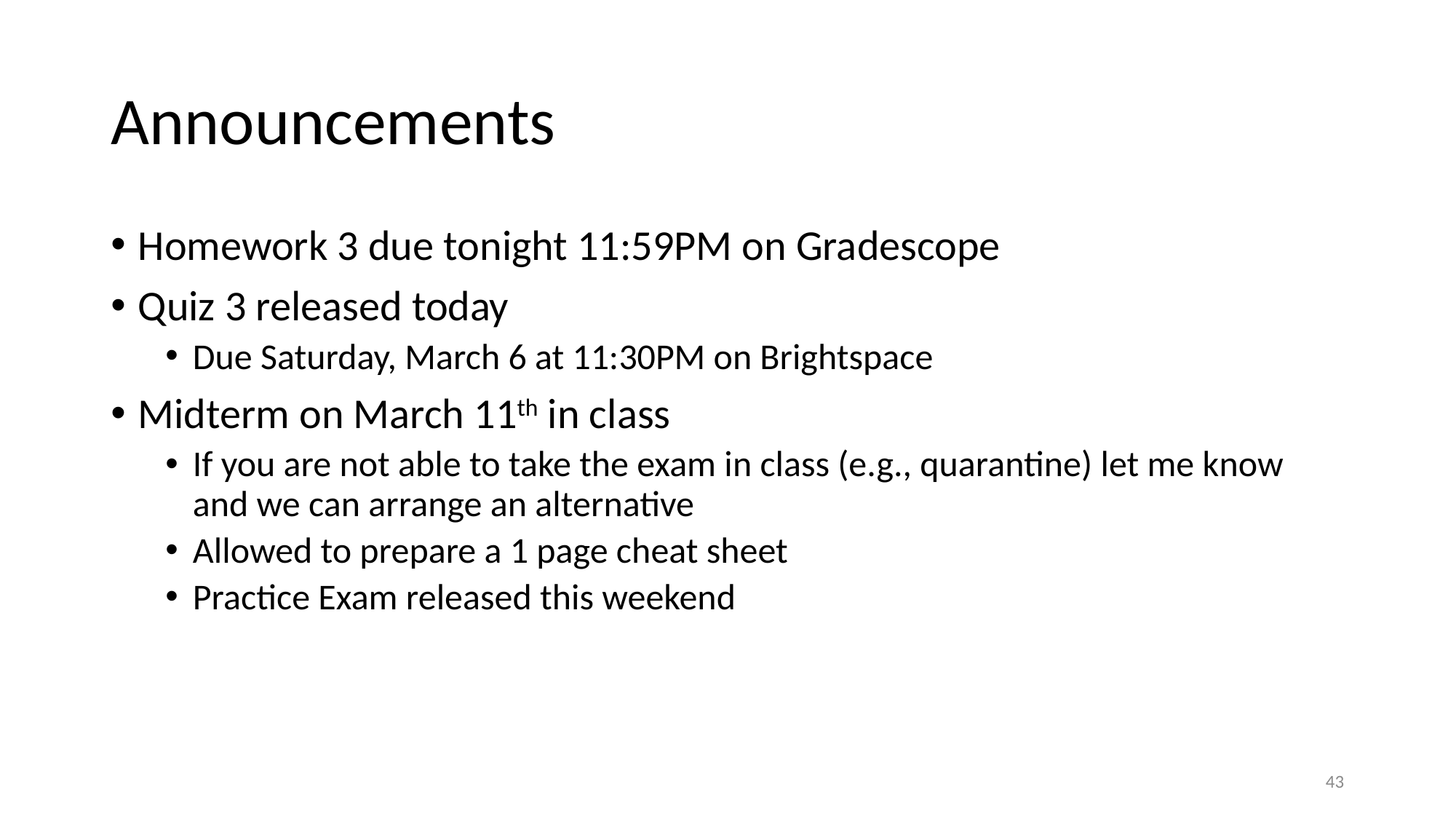

# Announcements
Homework 3 due tonight 11:59PM on Gradescope
Quiz 3 released today
Due Saturday, March 6 at 11:30PM on Brightspace
Midterm on March 11th in class
If you are not able to take the exam in class (e.g., quarantine) let me know and we can arrange an alternative
Allowed to prepare a 1 page cheat sheet
Practice Exam released this weekend

43